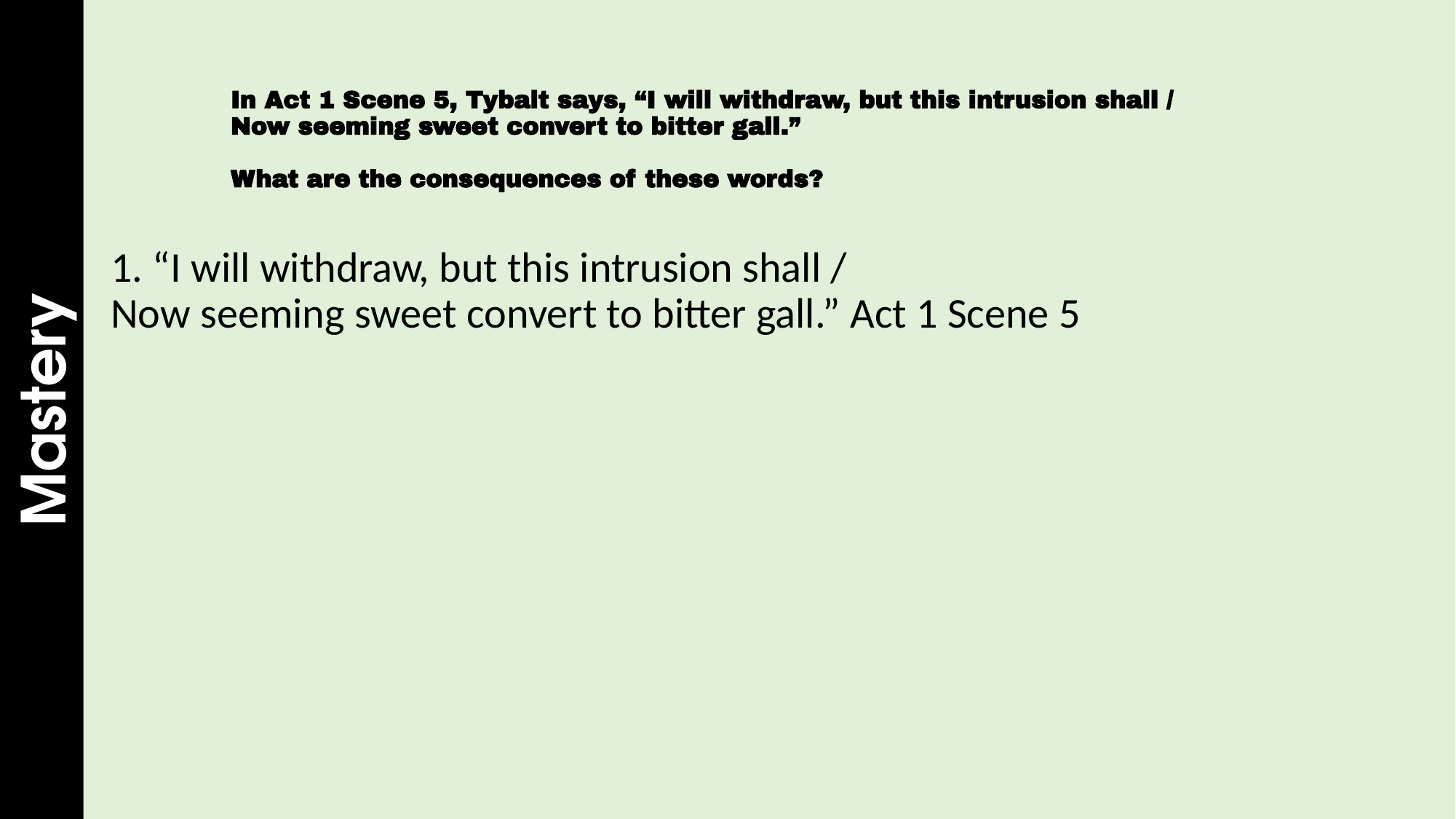

# In Act 1 Scene 5, Tybalt says, “I will withdraw, but this intrusion shall / Now seeming sweet convert to bitter gall.” What are the consequences of these words?
1. “I will withdraw, but this intrusion shall / Now seeming sweet convert to bitter gall.” Act 1 Scene 5
Mastery